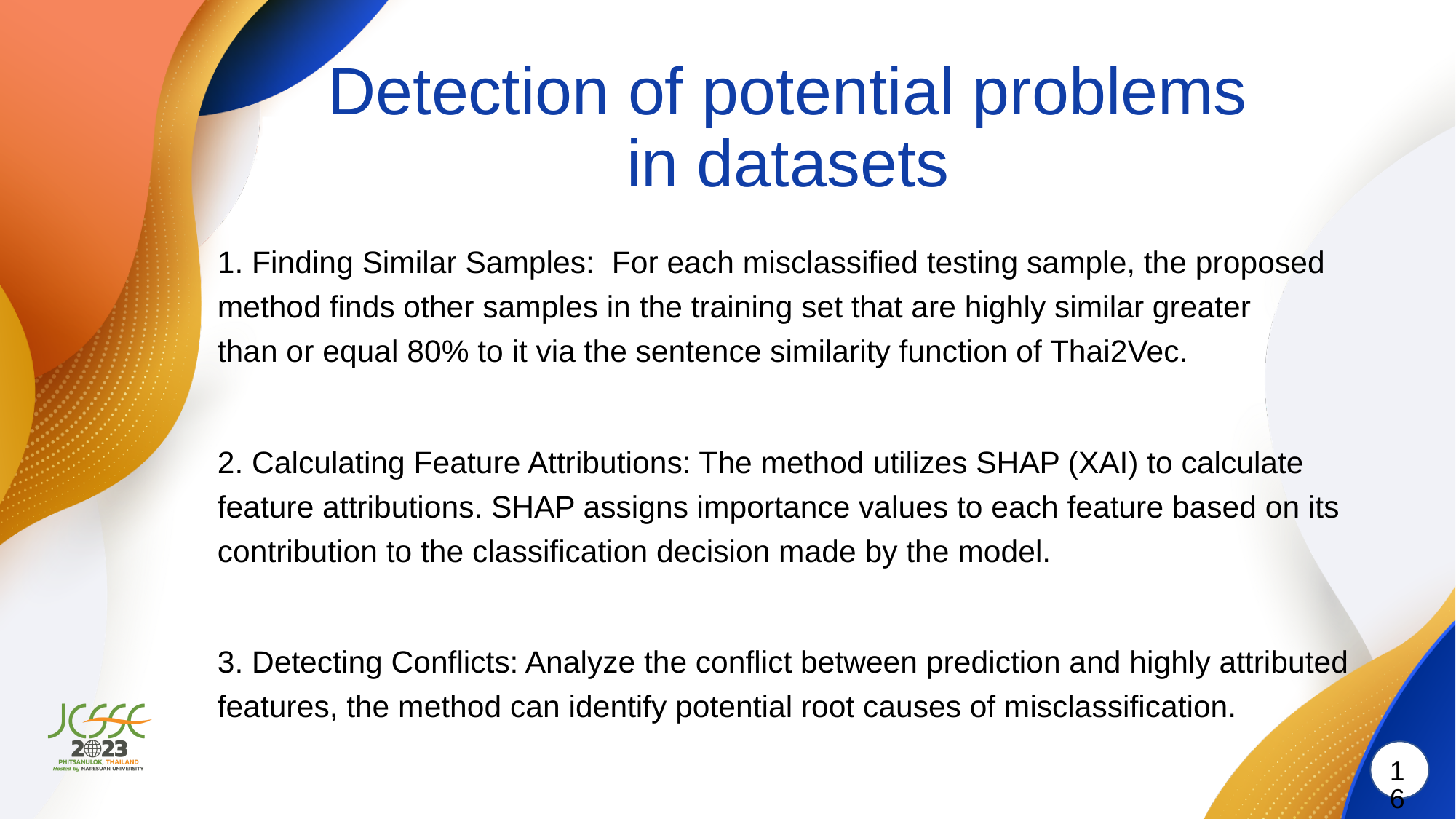

# Detection of potential problems in datasets
1. Finding Similar Samples:  For each misclassified testing sample, the proposed method finds other samples in the training set that are highly similar greater than or equal 80% to it via the sentence similarity function of Thai2Vec.

2. Calculating Feature Attributions: The method utilizes SHAP (XAI) to calculate feature attributions. SHAP assigns importance values to each feature based on its contribution to the classification decision made by the model.

3. Detecting Conflicts: Analyze the conflict between prediction and highly attributed features, the method can identify potential root causes of misclassification.